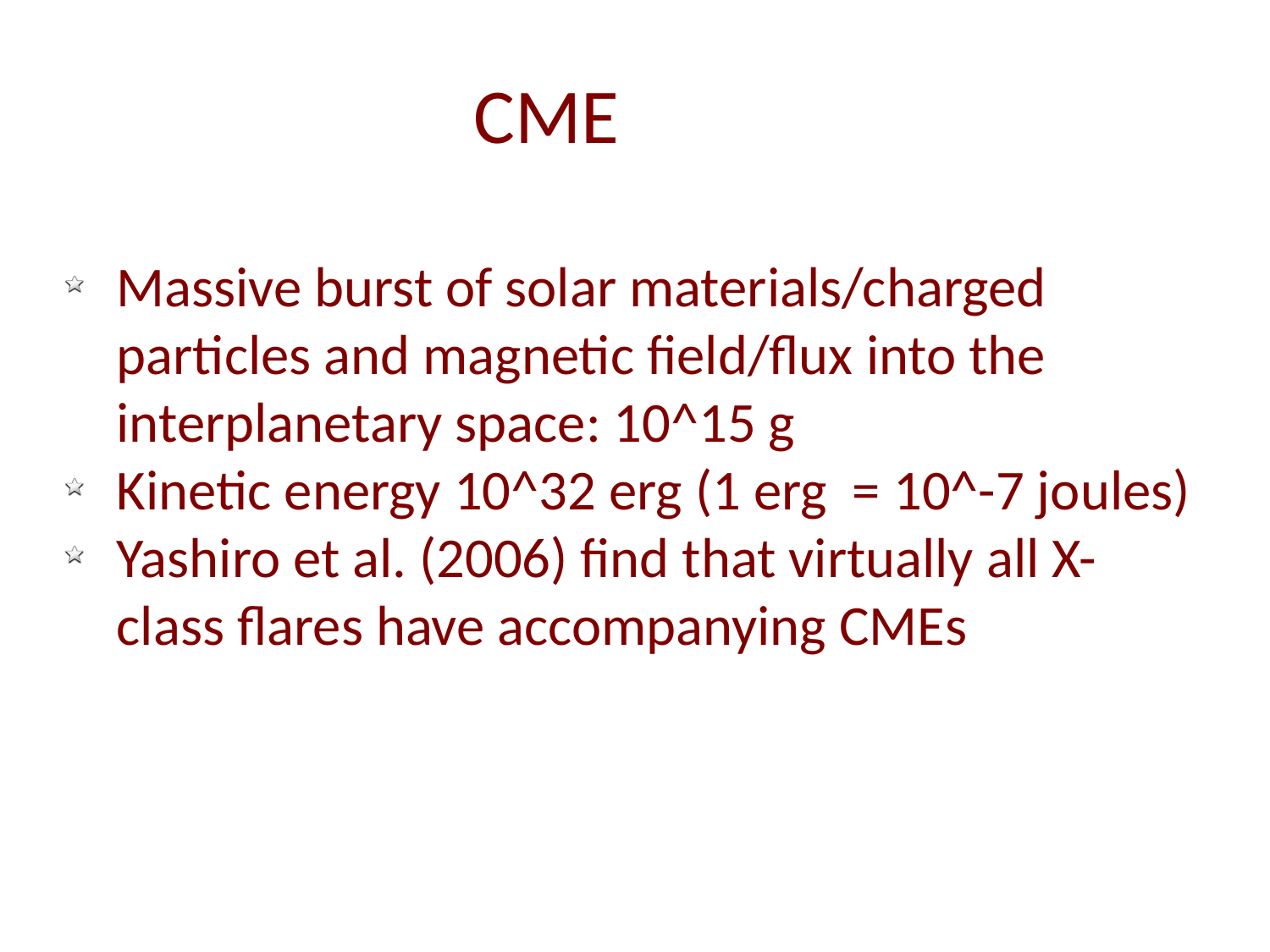

CME
Massive burst of solar materials/charged particles and magnetic field/flux into the interplanetary space: 10^15 g
Kinetic energy 10^32 erg (1 erg  = 10^-7 joules)
Yashiro et al. (2006) find that virtually all X-class flares have accompanying CMEs